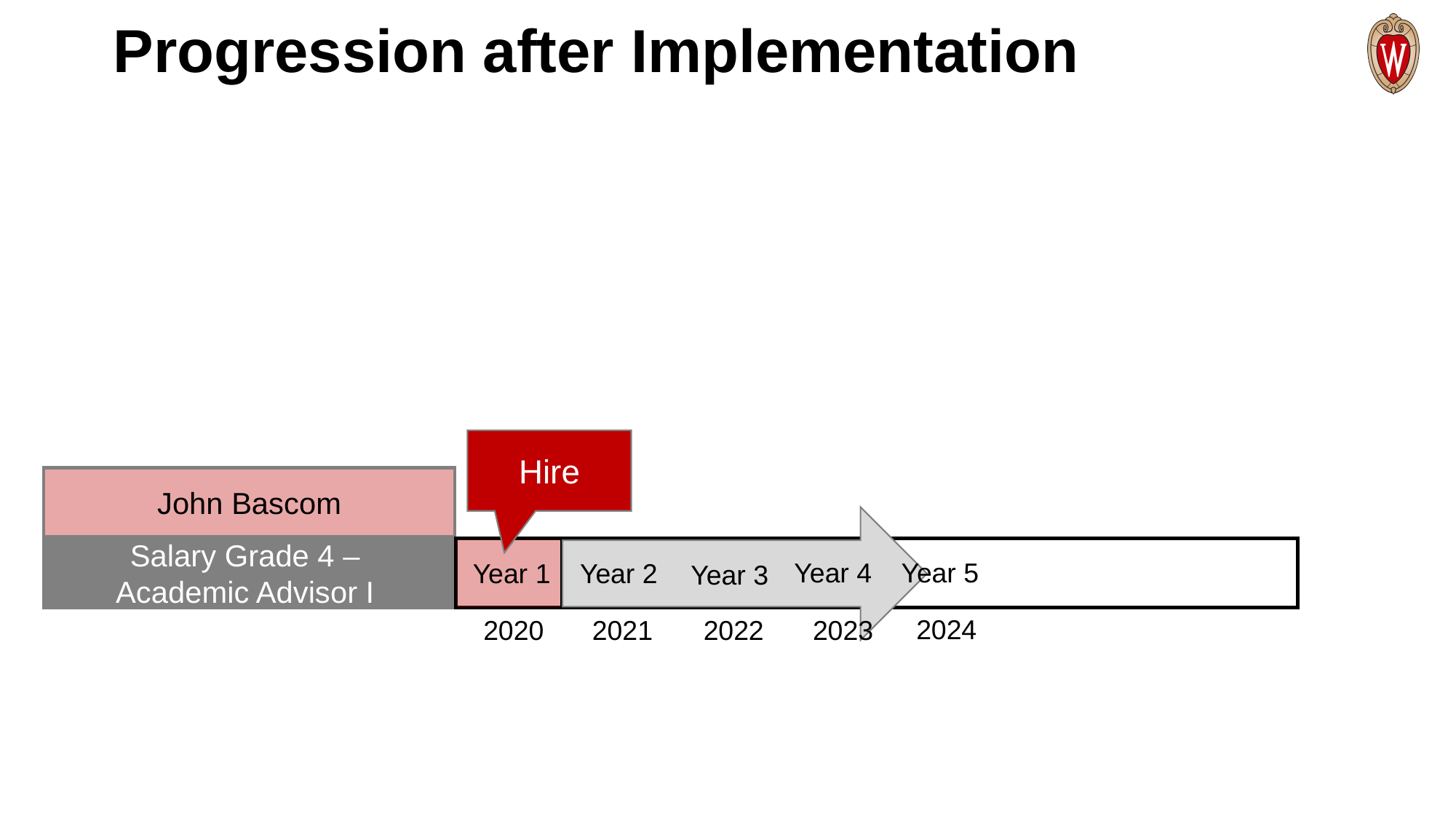

Progression after Implementation
Hire
John Bascom

Salary Grade 4 –
Academic Advisor I

Year 4
Year 5
Year 1
Year 2
Year 3
2024
2020
2021
2022
2023